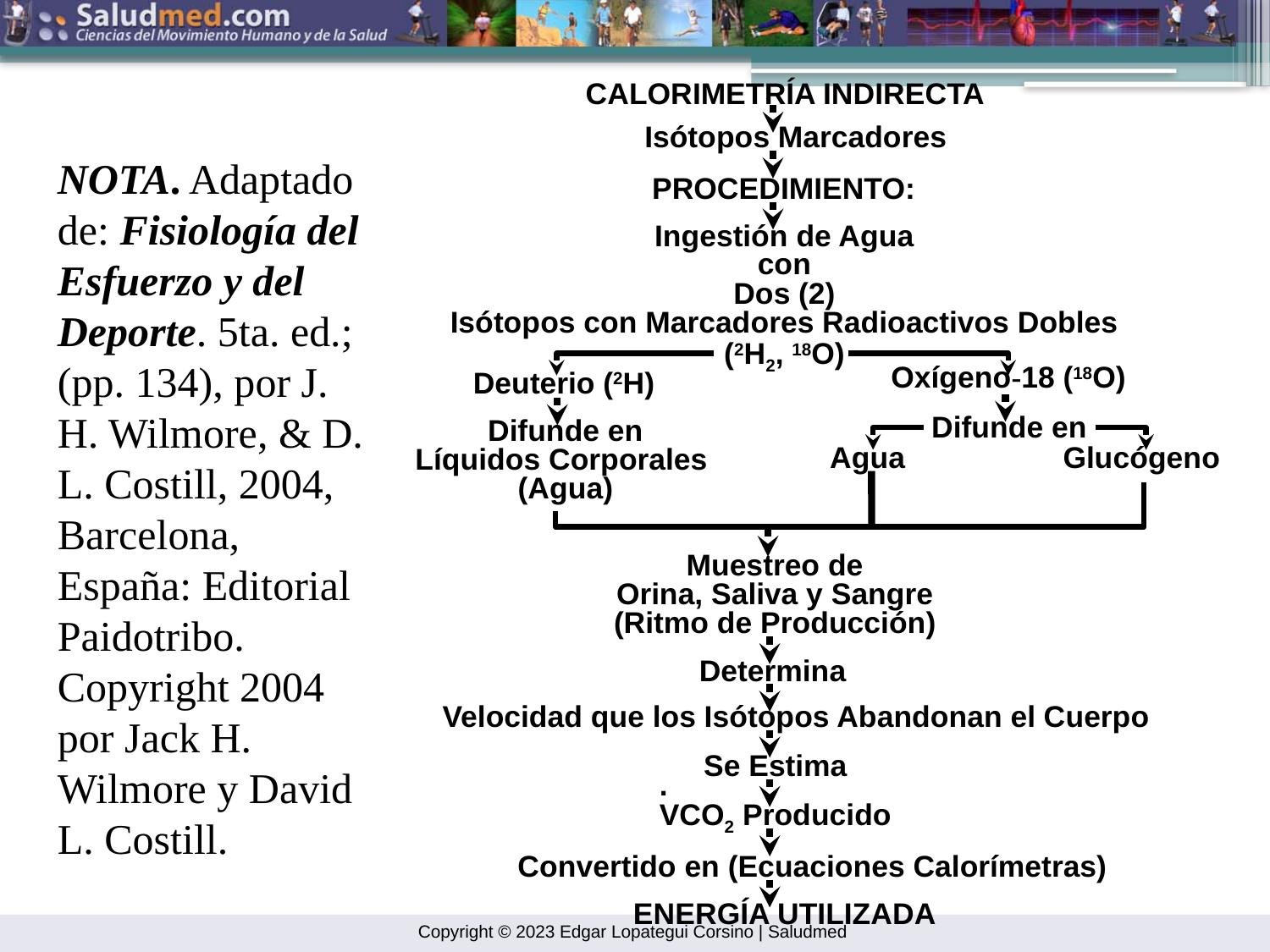

CALORIMETRÍA INDIRECTA

Isótopos Marcadores
NOTA. Adaptado de: Fisiología del Esfuerzo y del Deporte. 5ta. ed.; (pp. 134), por J. H. Wilmore, & D. L. Costill, 2004, Barcelona, España: Editorial Paidotribo. Copyright 2004 por Jack H. Wilmore y David L. Costill.

PROCEDIMIENTO:

Ingestión de Agua
con
Dos (2)
Isótopos con Marcadores Radioactivos Dobles
(2H2, 18O)

Oxígeno-18 (18O)
Deuterio (2H)

Difunde en
Difunde en
Líquidos Corporales
(Agua)

Agua
Glucógeno

Muestreo de
Orina, Saliva y Sangre
(Ritmo de Producción)

Determina

Velocidad que los Isótopos Abandonan el Cuerpo

Se Estima
.

VCO2 Producido

Convertido en (Ecuaciones Calorímetras)

ENERGÍA UTILIZADA